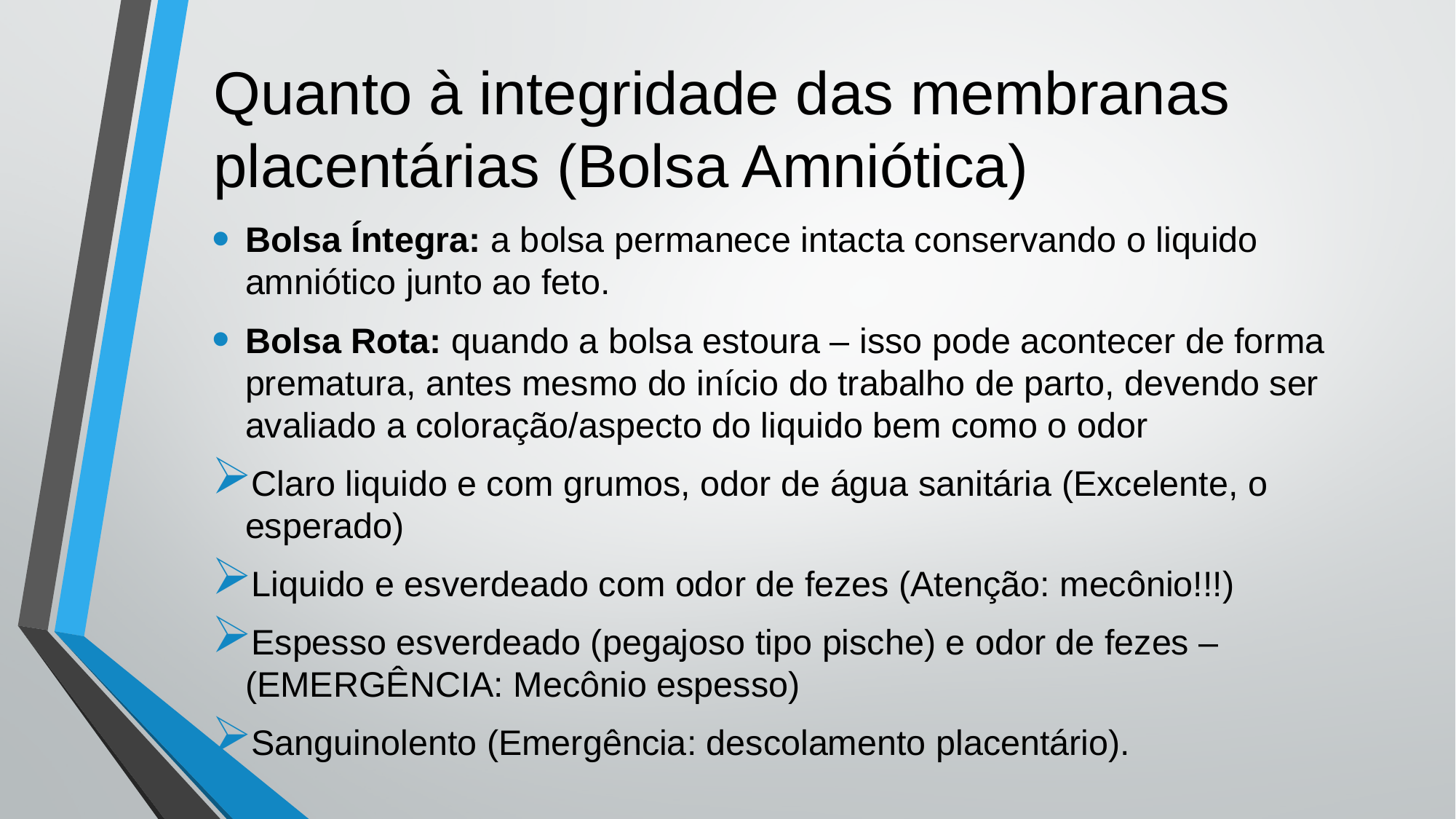

# Quanto à integridade das membranas placentárias (Bolsa Amniótica)
Bolsa Íntegra: a bolsa permanece intacta conservando o liquido amniótico junto ao feto.
Bolsa Rota: quando a bolsa estoura – isso pode acontecer de forma prematura, antes mesmo do início do trabalho de parto, devendo ser avaliado a coloração/aspecto do liquido bem como o odor
Claro liquido e com grumos, odor de água sanitária (Excelente, o esperado)
Liquido e esverdeado com odor de fezes (Atenção: mecônio!!!)
Espesso esverdeado (pegajoso tipo pische) e odor de fezes – (EMERGÊNCIA: Mecônio espesso)
Sanguinolento (Emergência: descolamento placentário).